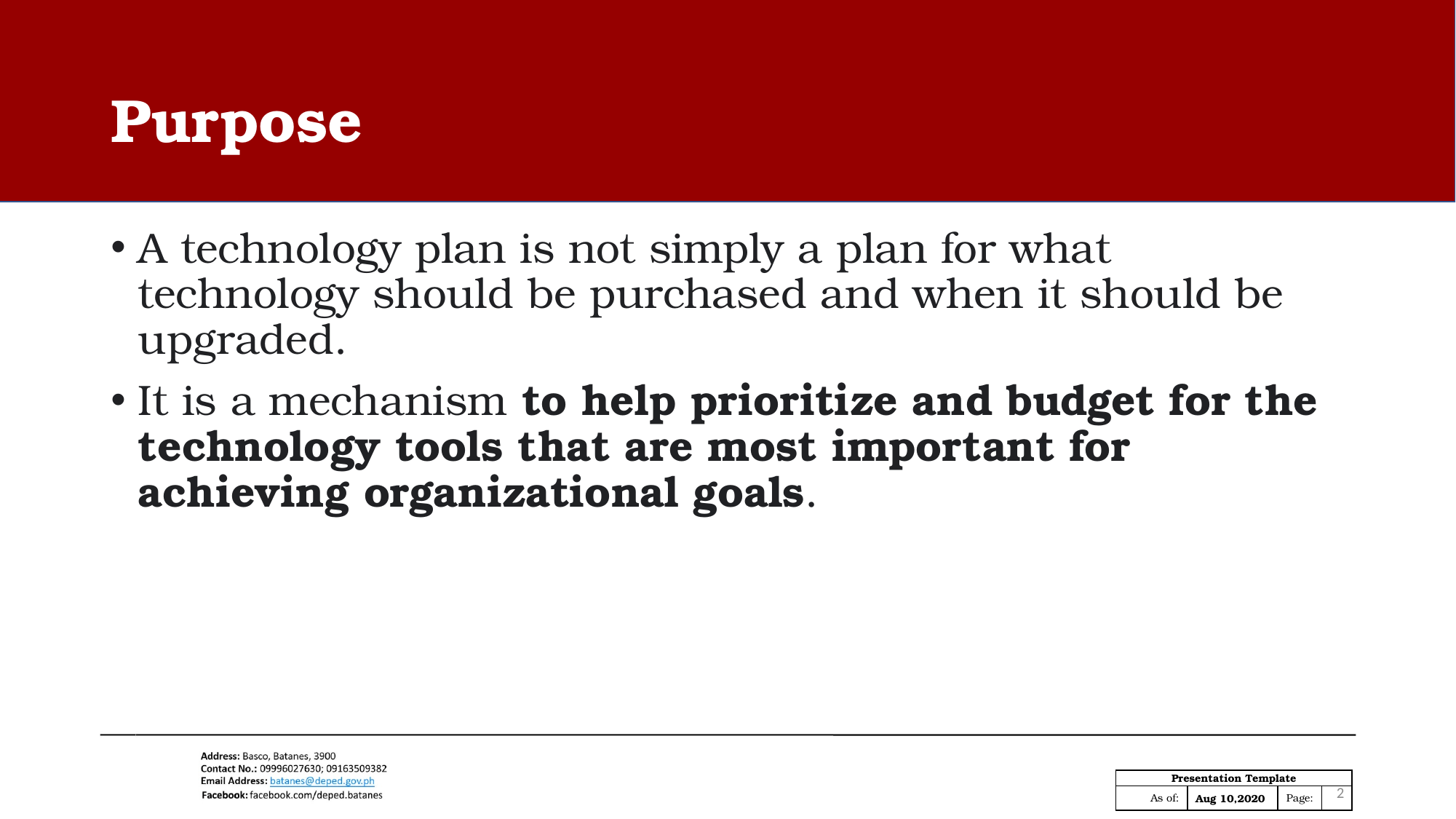

# Purpose
A technology plan is not simply a plan for what technology should be purchased and when it should be upgraded.
It is a mechanism to help prioritize and budget for the technology tools that are most important for achieving organizational goals.